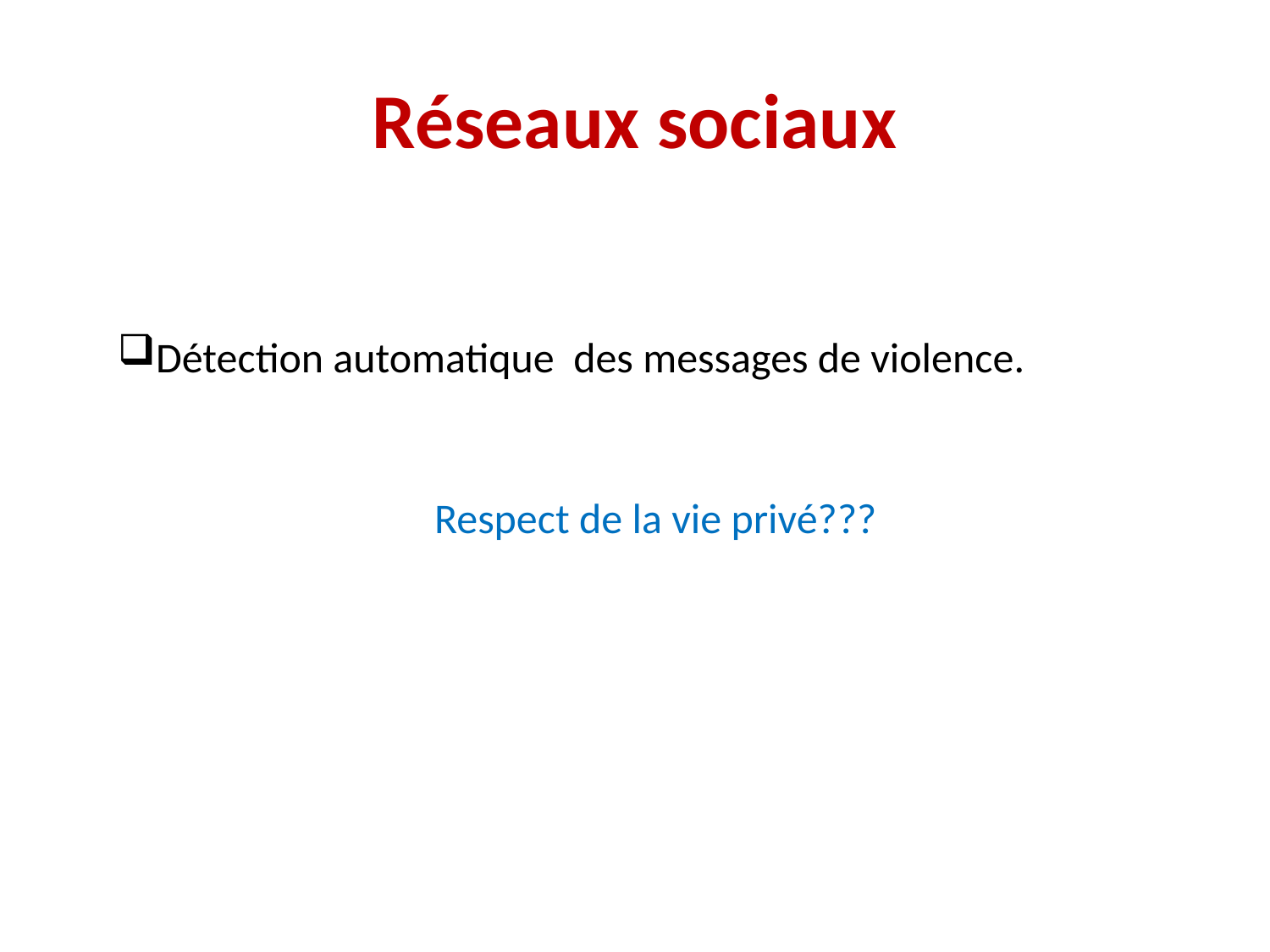

# Réseaux sociaux
Détection automatique  des messages de violence.
Respect de la vie privé???